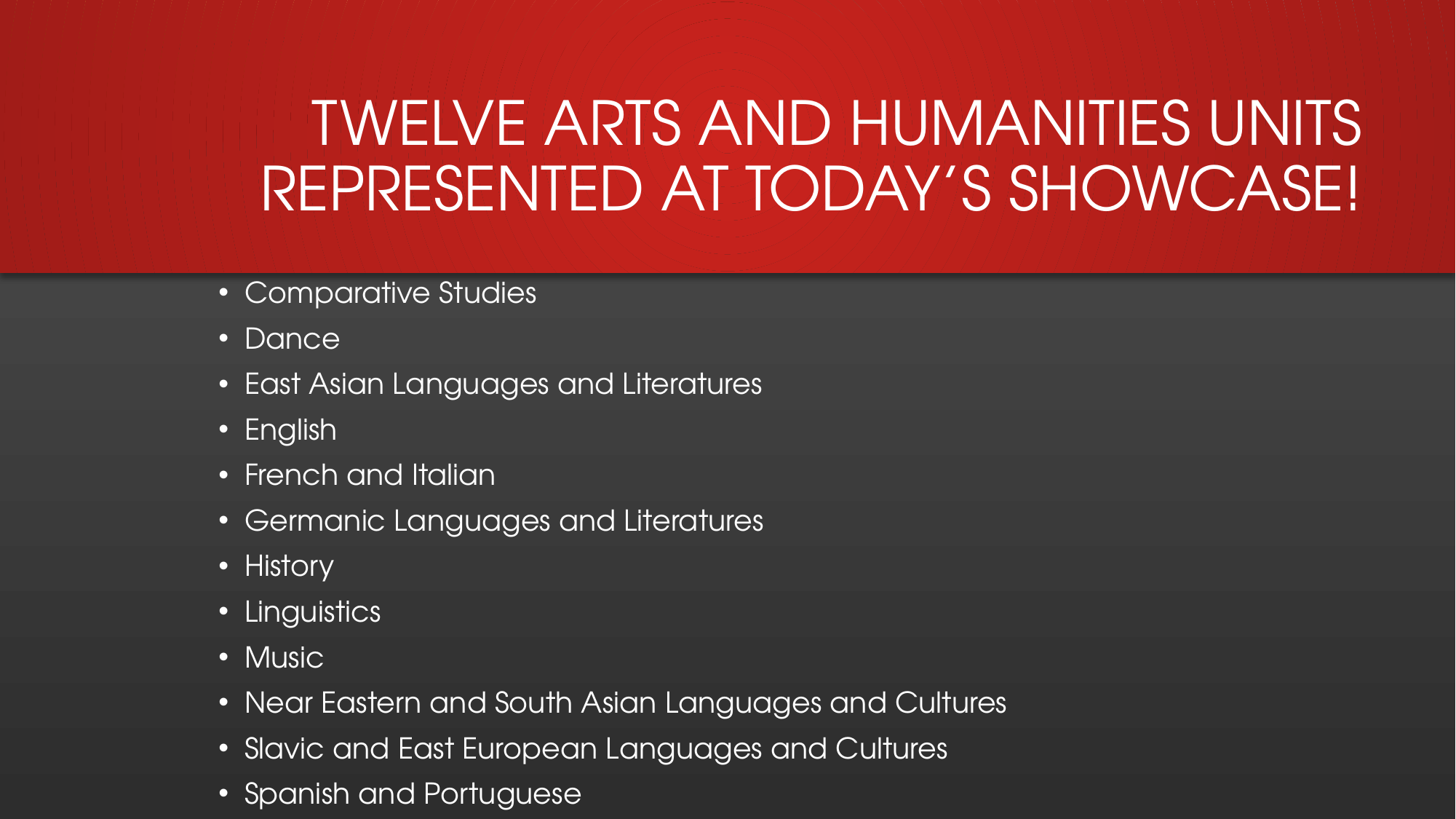

# Twelve Arts and Humanities units represented at today’s showcase!

Comparative Studies
Dance
East Asian Languages and Literatures
English
French and Italian
Germanic Languages and Literatures
History
Linguistics
Music
Near Eastern and South Asian Languages and Cultures
Slavic and East European Languages and Cultures
Spanish and Portuguese